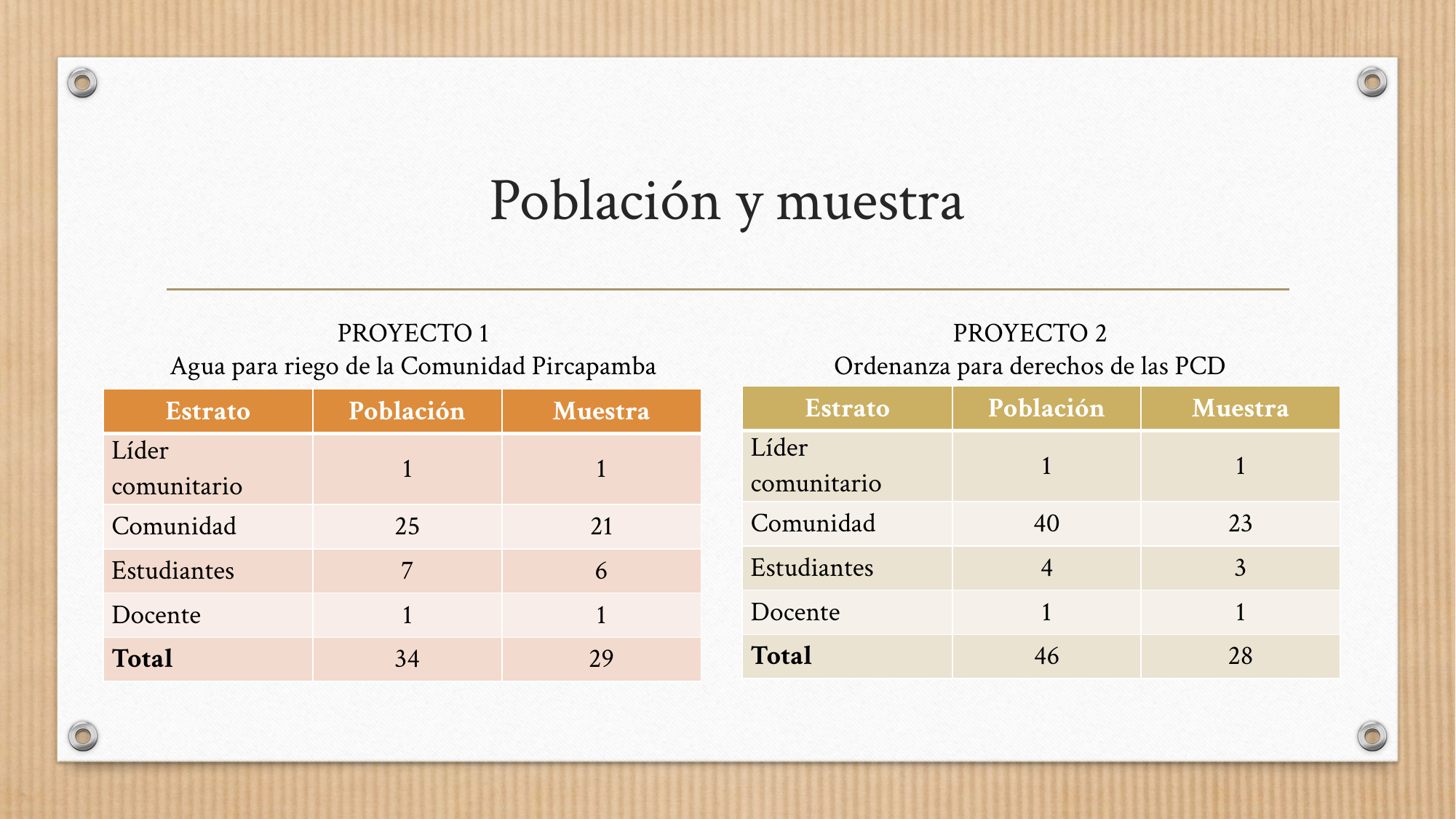

# Población y muestra
PROYECTO 2
Ordenanza para derechos de las PCD
PROYECTO 1
Agua para riego de la Comunidad Pircapamba
| Estrato | Población | Muestra |
| --- | --- | --- |
| Líder comunitario | 1 | 1 |
| Comunidad | 40 | 23 |
| Estudiantes | 4 | 3 |
| Docente | 1 | 1 |
| Total | 46 | 28 |
| Estrato | Población | Muestra |
| --- | --- | --- |
| Líder comunitario | 1 | 1 |
| Comunidad | 25 | 21 |
| Estudiantes | 7 | 6 |
| Docente | 1 | 1 |
| Total | 34 | 29 |